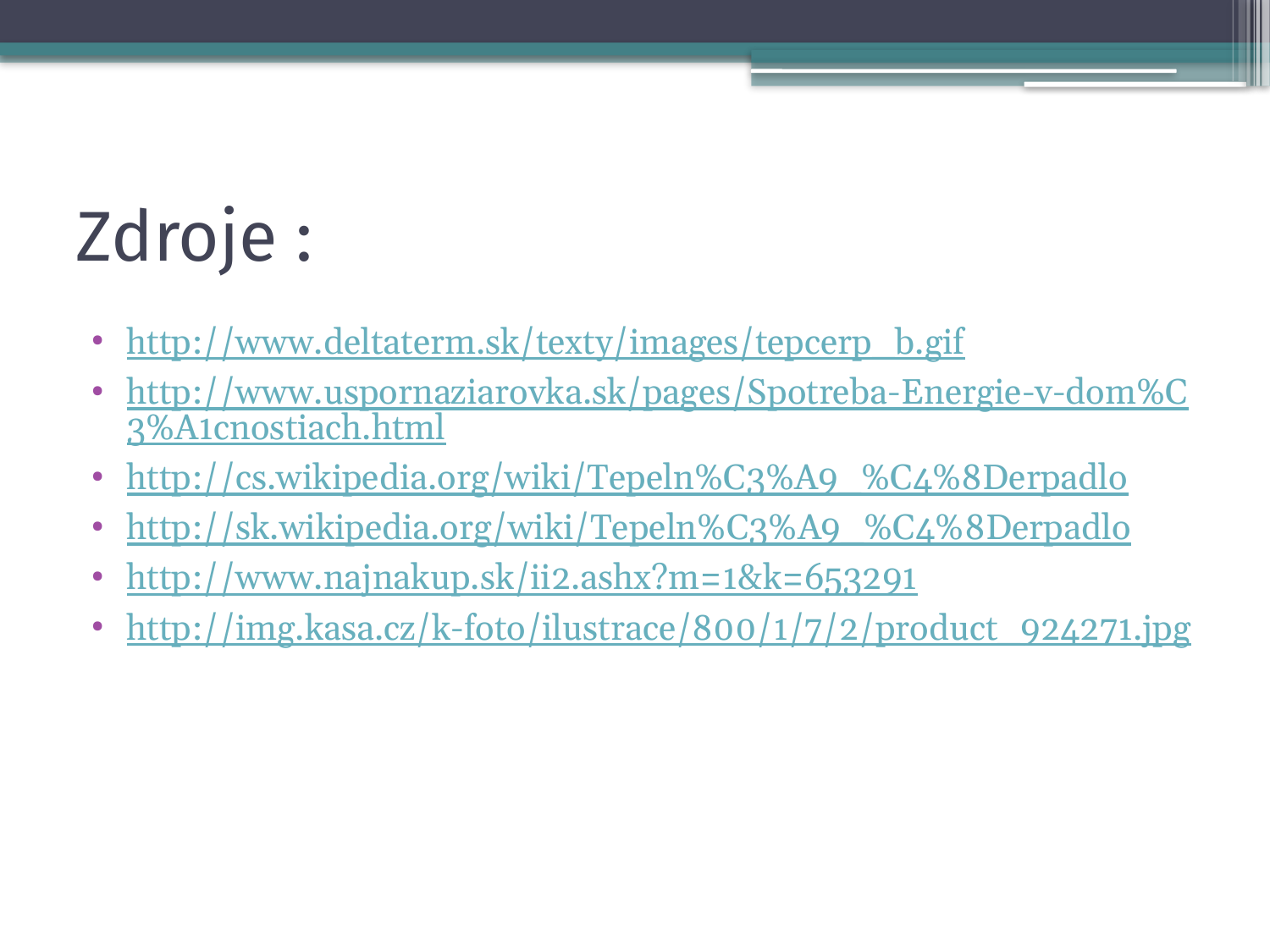

# Zdroje :
http://www.deltaterm.sk/texty/images/tepcerp_b.gif
http://www.uspornaziarovka.sk/pages/Spotreba-Energie-v-dom%C3%A1cnostiach.html
http://cs.wikipedia.org/wiki/Tepeln%C3%A9_%C4%8Derpadlo
http://sk.wikipedia.org/wiki/Tepeln%C3%A9_%C4%8Derpadlo
http://www.najnakup.sk/ii2.ashx?m=1&k=653291
http://img.kasa.cz/k-foto/ilustrace/800/1/7/2/product_924271.jpg